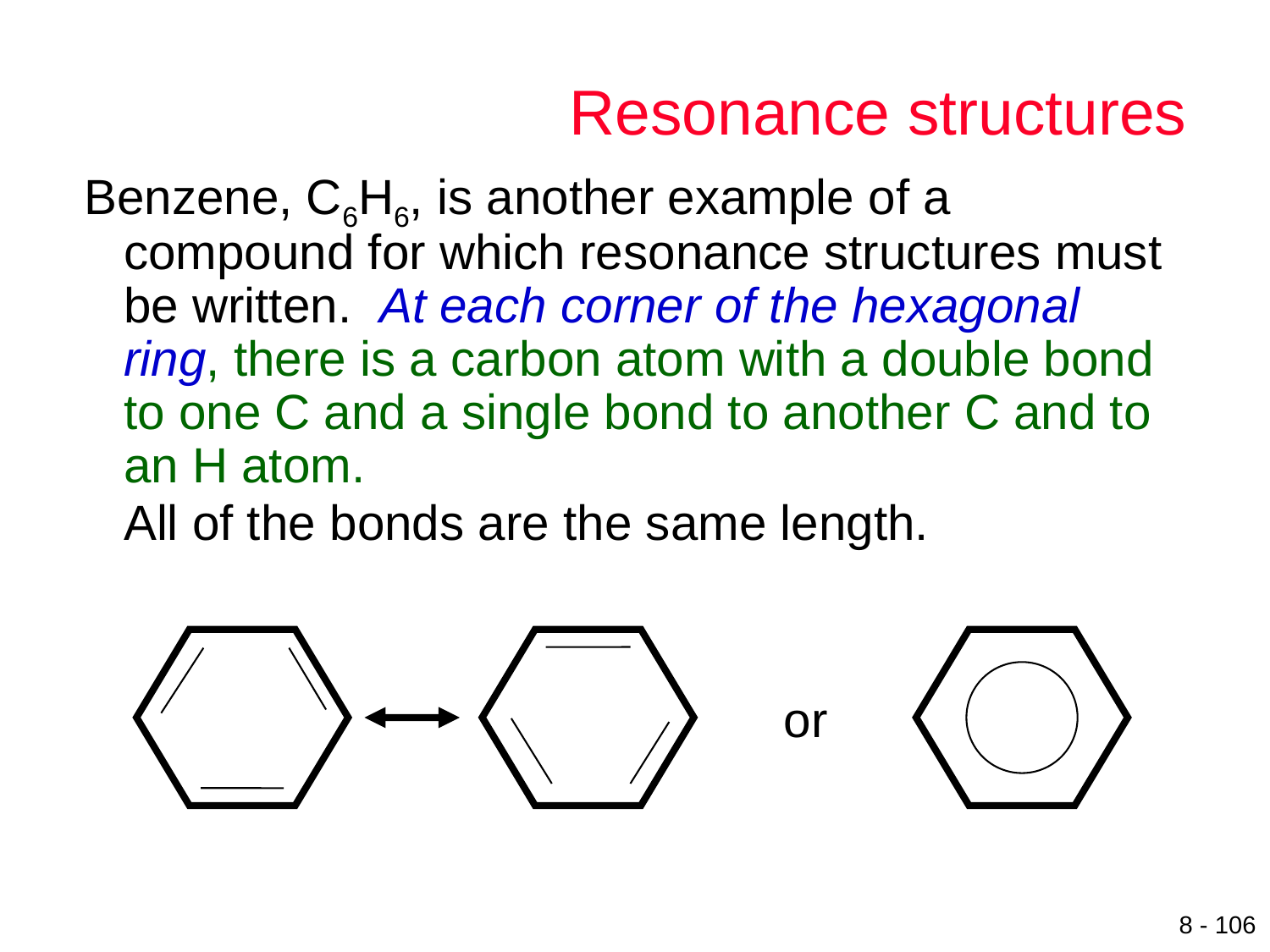

# Resonance structures
Benzene, C6H6, is another example of a compound for which resonance structures must be written.  At each corner of the hexagonal ring, there is a carbon atom with a double bond to one C and a single bond to another C and to an H atom.
	All of the bonds are the same length.

or